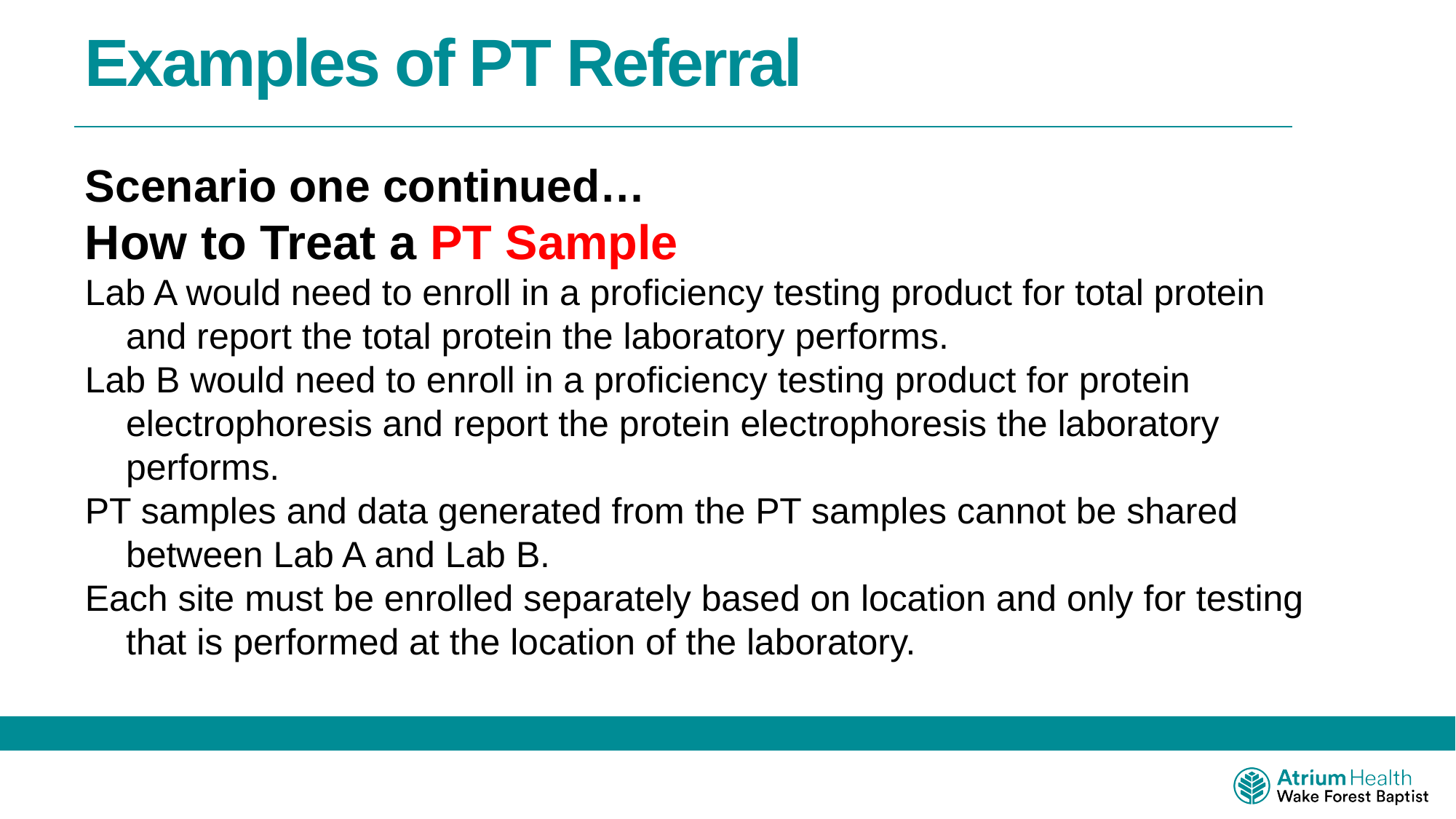

Examples of PT Referral
Scenario one continued…
How to Treat a PT Sample
Lab A would need to enroll in a proficiency testing product for total protein and report the total protein the laboratory performs.
Lab B would need to enroll in a proficiency testing product for protein electrophoresis and report the protein electrophoresis the laboratory performs.
PT samples and data generated from the PT samples cannot be shared between Lab A and Lab B.
Each site must be enrolled separately based on location and only for testing that is performed at the location of the laboratory.